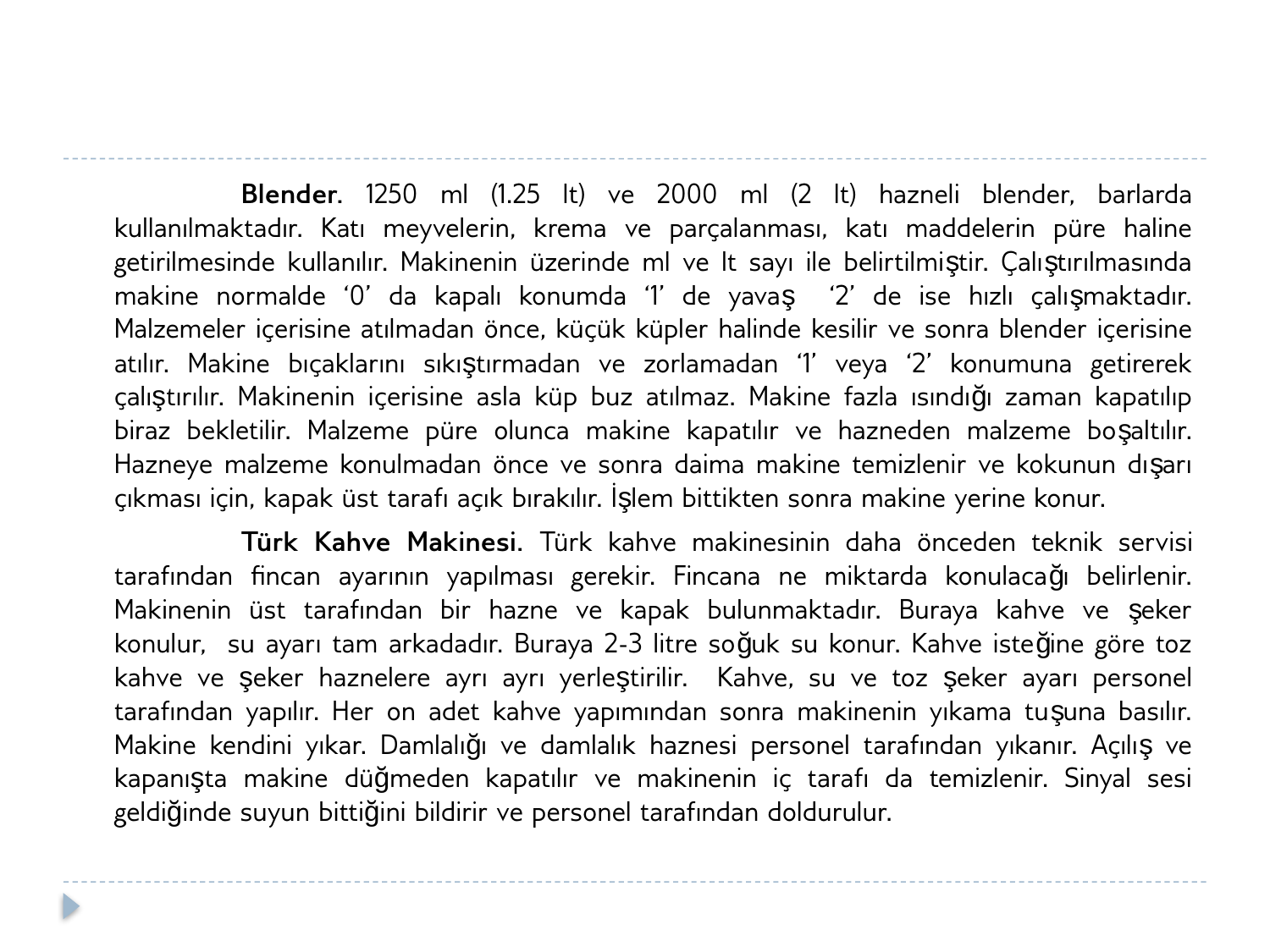

Blender. 1250 ml (1.25 lt) ve 2000 ml (2 lt) hazneli blender, barlarda kullanılmaktadır. Katı meyvelerin, krema ve parçalanması, katı maddelerin püre haline getirilmesinde kullanılır. Makinenin üzerinde ml ve lt sayı ile belirtilmiştir. Çalıştırılmasında makine normalde ‘0’ da kapalı konumda ‘1’ de yavaş  ‘2’ de ise hızlı çalışmaktadır. Malzemeler içerisine atılmadan önce, küçük küpler halinde kesilir ve sonra blender içerisine atılır. Makine bıçaklarını sıkıştırmadan ve zorlamadan ‘1’ veya ‘2’ konumuna getirerek çalıştırılır. Makinenin içerisine asla küp buz atılmaz. Makine fazla ısındığı zaman kapatılıp biraz bekletilir. Malzeme püre olunca makine kapatılır ve hazneden malzeme boşaltılır. Hazneye malzeme konulmadan önce ve sonra daima makine temizlenir ve kokunun dışarı çıkması için, kapak üst tarafı açık bırakılır. İşlem bittikten sonra makine yerine konur.
		Türk Kahve Makinesi. Türk kahve makinesinin daha önceden teknik servisi tarafından fincan ayarının yapılması gerekir. Fincana ne miktarda konulacağı belirlenir. Makinenin üst tarafından bir hazne ve kapak bulunmaktadır. Buraya kahve ve şeker konulur,  su ayarı tam arkadadır. Buraya 2-3 litre soğuk su konur. Kahve isteğine göre toz kahve ve şeker haznelere ayrı ayrı yerleştirilir.  Kahve, su ve toz şeker ayarı personel tarafından yapılır. Her on adet kahve yapımından sonra makinenin yıkama tuşuna basılır. Makine kendini yıkar. Damlalığı ve damlalık haznesi personel tarafından yıkanır. Açılış ve kapanışta makine düğmeden kapatılır ve makinenin iç tarafı da temizlenir. Sinyal sesi geldiğinde suyun bittiğini bildirir ve personel tarafından doldurulur.